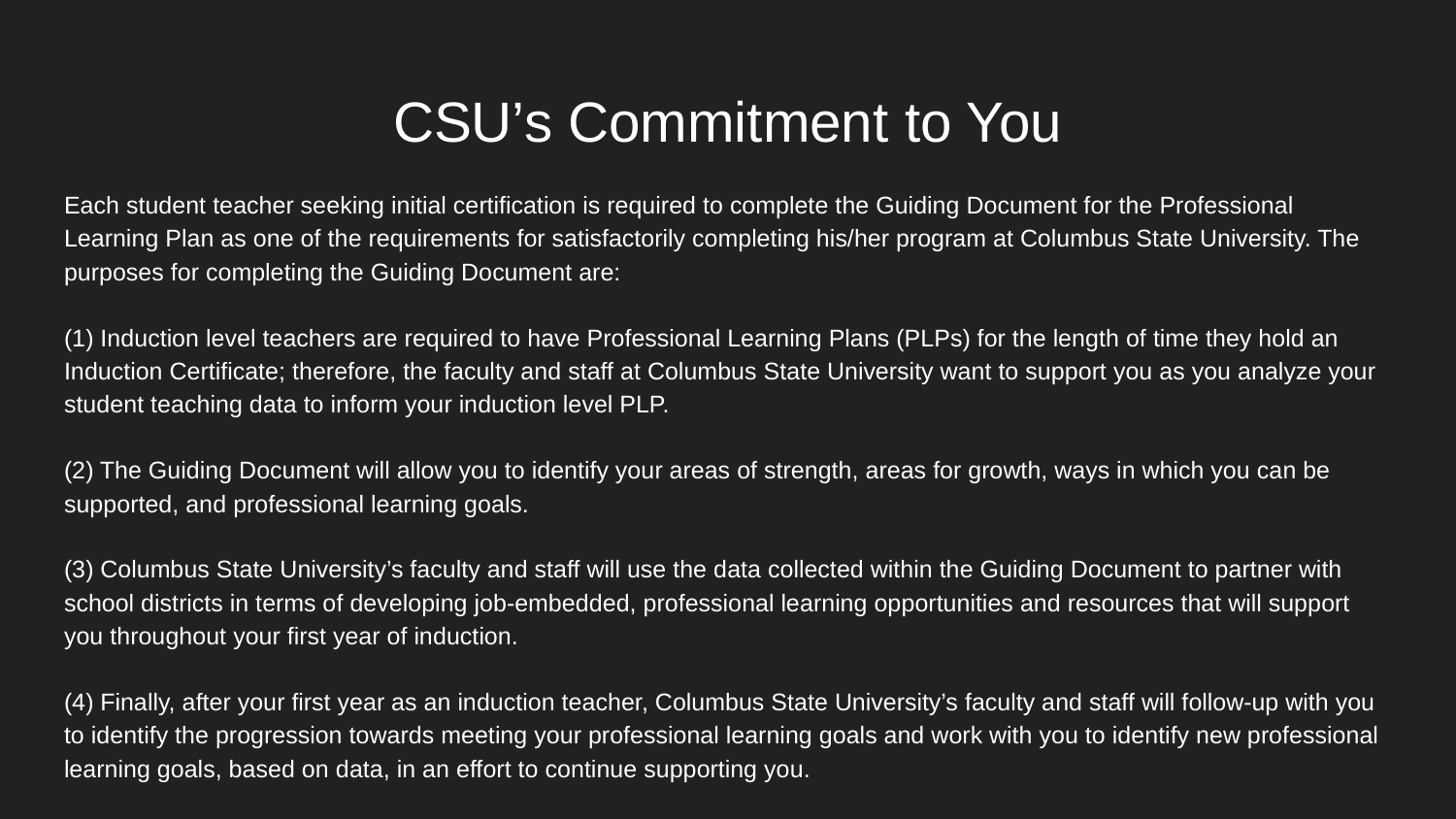

# CSU’s Commitment to You
Each student teacher seeking initial certification is required to complete the Guiding Document for the Professional Learning Plan as one of the requirements for satisfactorily completing his/her program at Columbus State University. The purposes for completing the Guiding Document are:
(1) Induction level teachers are required to have Professional Learning Plans (PLPs) for the length of time they hold an Induction Certificate; therefore, the faculty and staff at Columbus State University want to support you as you analyze your student teaching data to inform your induction level PLP.
(2) The Guiding Document will allow you to identify your areas of strength, areas for growth, ways in which you can be supported, and professional learning goals.
(3) Columbus State University’s faculty and staff will use the data collected within the Guiding Document to partner with school districts in terms of developing job-embedded, professional learning opportunities and resources that will support you throughout your first year of induction.
(4) Finally, after your first year as an induction teacher, Columbus State University’s faculty and staff will follow-up with you to identify the progression towards meeting your professional learning goals and work with you to identify new professional learning goals, based on data, in an effort to continue supporting you.